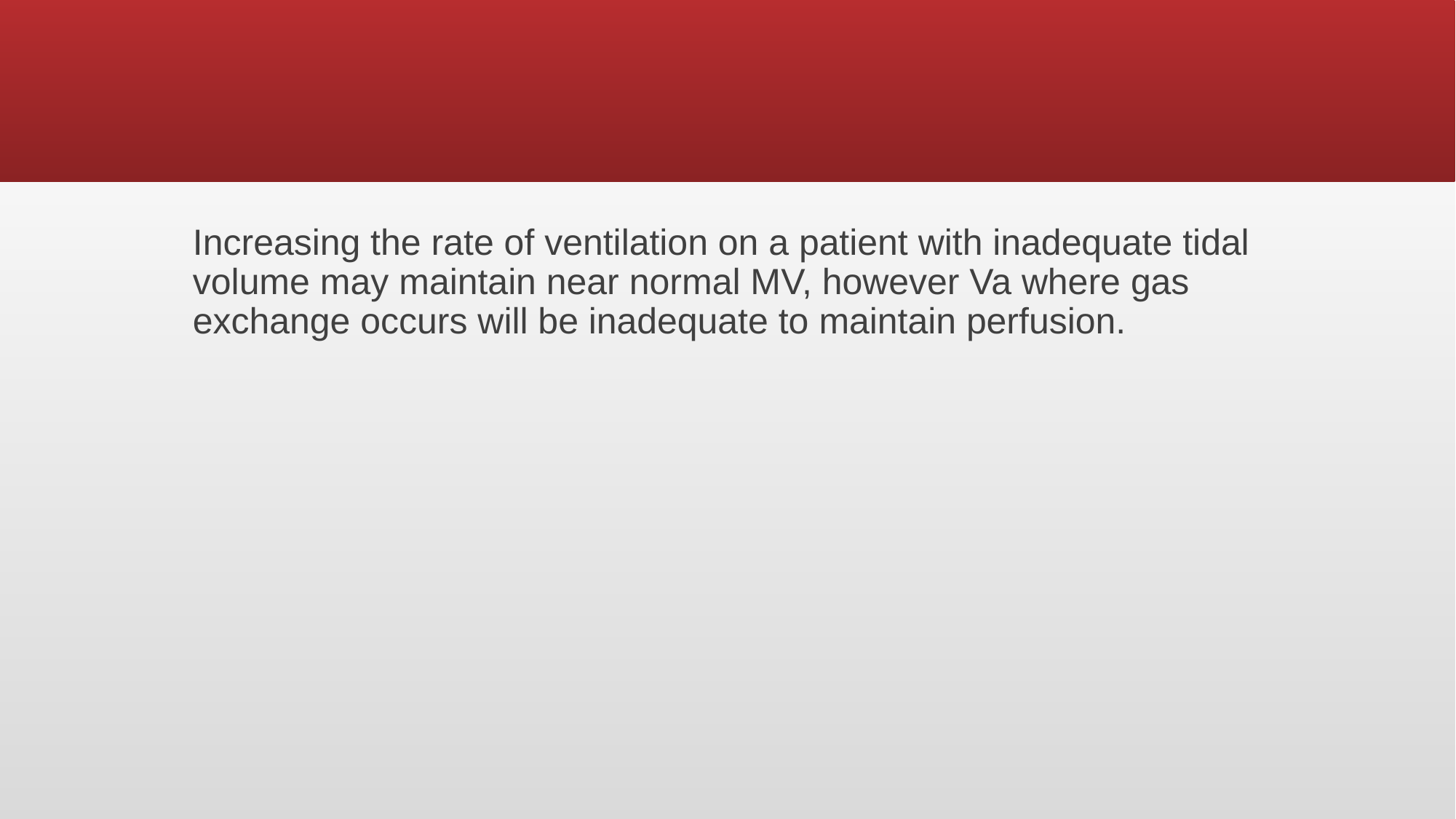

#
Increasing the rate of ventilation on a patient with inadequate tidal volume may maintain near normal MV, however Va where gas exchange occurs will be inadequate to maintain perfusion.